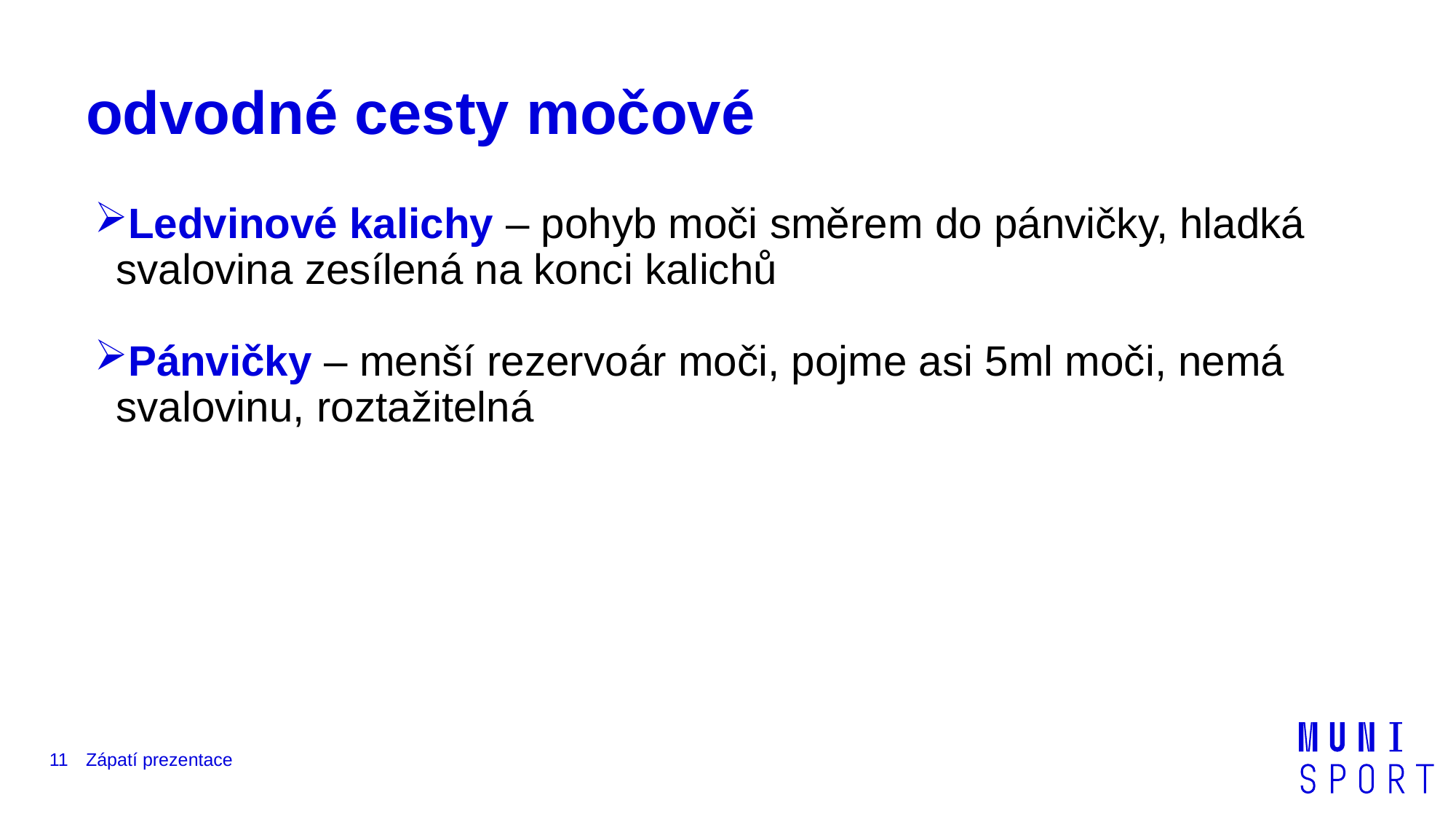

# odvodné cesty močové
Ledvinové kalichy – pohyb moči směrem do pánvičky, hladká svalovina zesílená na konci kalichů

Pánvičky – menší rezervoár moči, pojme asi 5ml moči, nemá svalovinu, roztažitelná

11
Zápatí prezentace